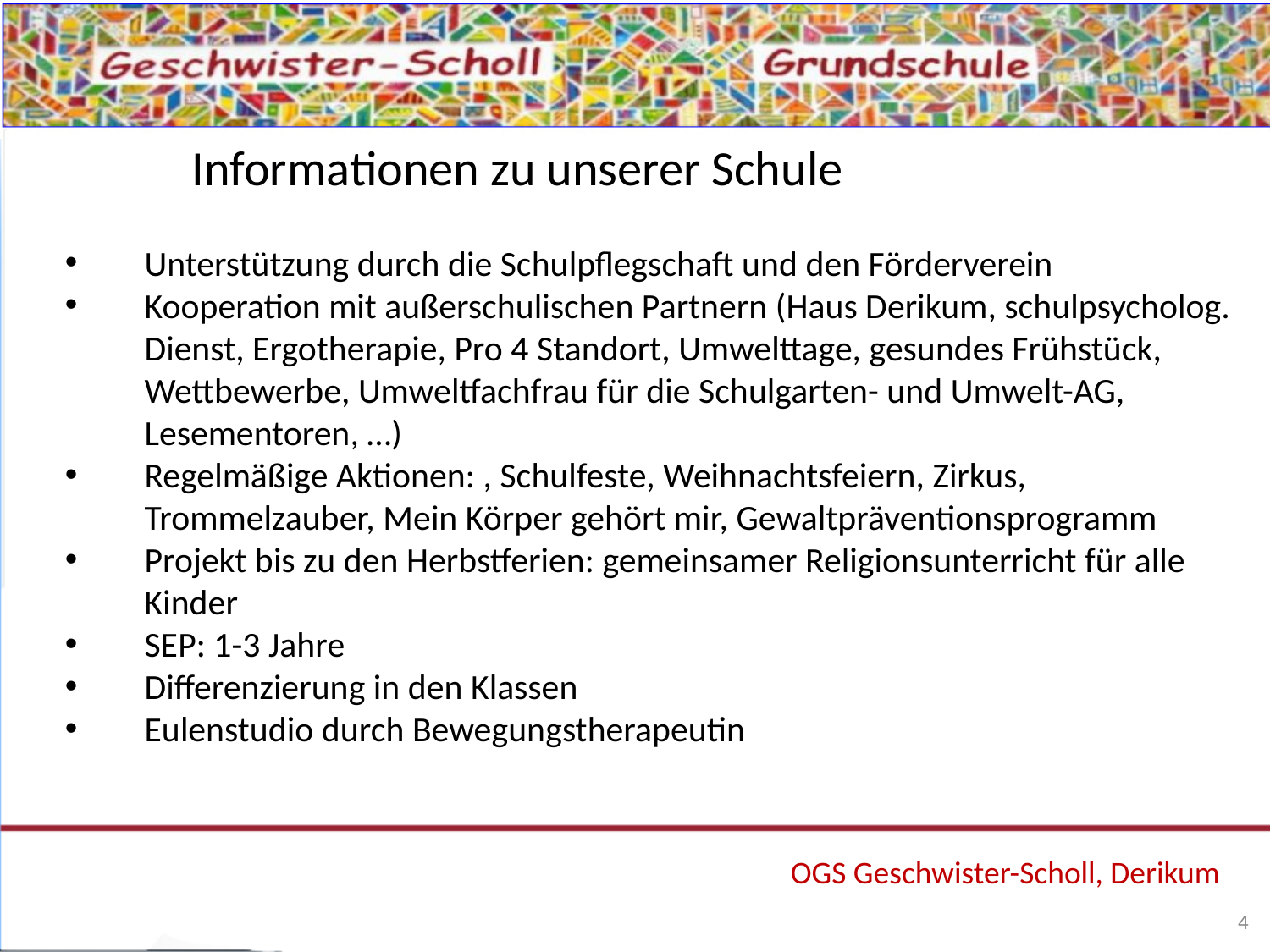

Informationen zu unserer Schule

Unterstützung durch die Schulpflegschaft und den Förderverein
Kooperation mit außerschulischen Partnern (Haus Derikum, schulpsycholog. Dienst, Ergotherapie, Pro 4 Standort, Umwelttage, gesundes Frühstück, Wettbewerbe, Umweltfachfrau für die Schulgarten- und Umwelt-AG, Lesementoren, …)
Regelmäßige Aktionen: , Schulfeste, Weihnachtsfeiern, Zirkus, Trommelzauber, Mein Körper gehört mir, Gewaltpräventionsprogramm
Projekt bis zu den Herbstferien: gemeinsamer Religionsunterricht für alle Kinder
SEP: 1-3 Jahre
Differenzierung in den Klassen
Eulenstudio durch Bewegungstherapeutin

OGS Geschwister-Scholl, Derikum

4